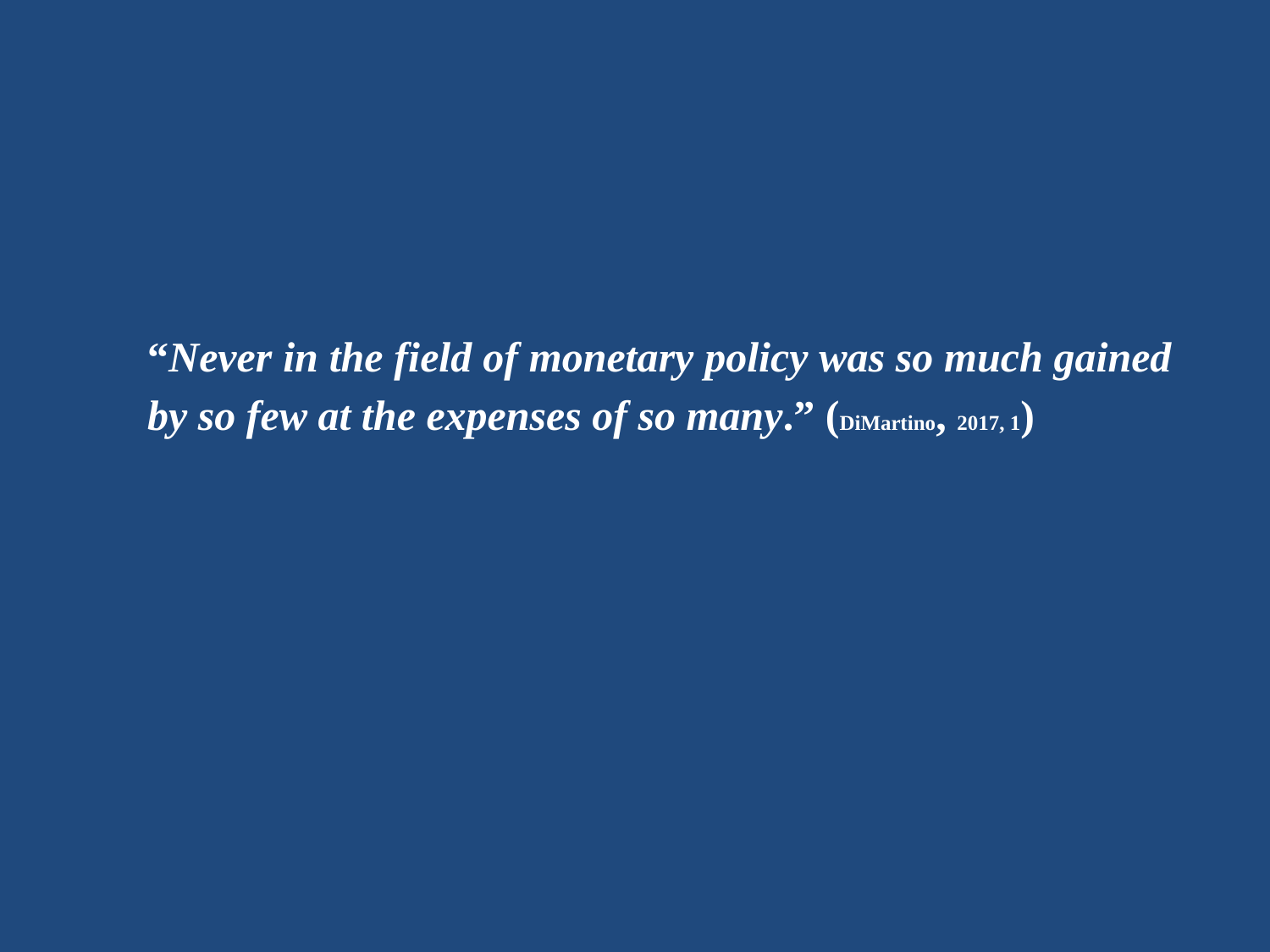

“Never in the field of monetary policy was so much gained by so few at the expenses of so many.” (DiMartino, 2017, 1)